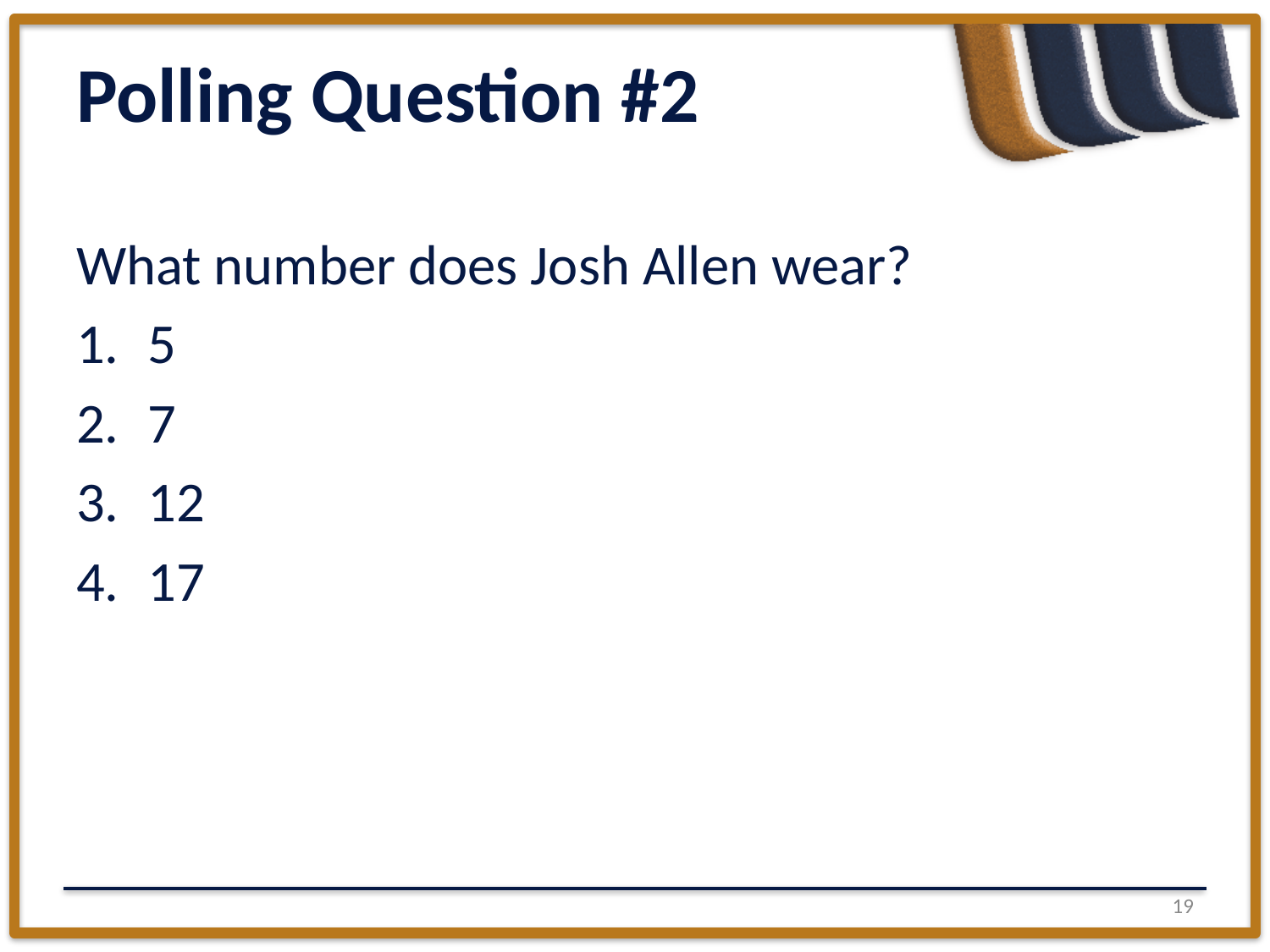

# Polling Question #2
What number does Josh Allen wear?
5
7
12
17

19